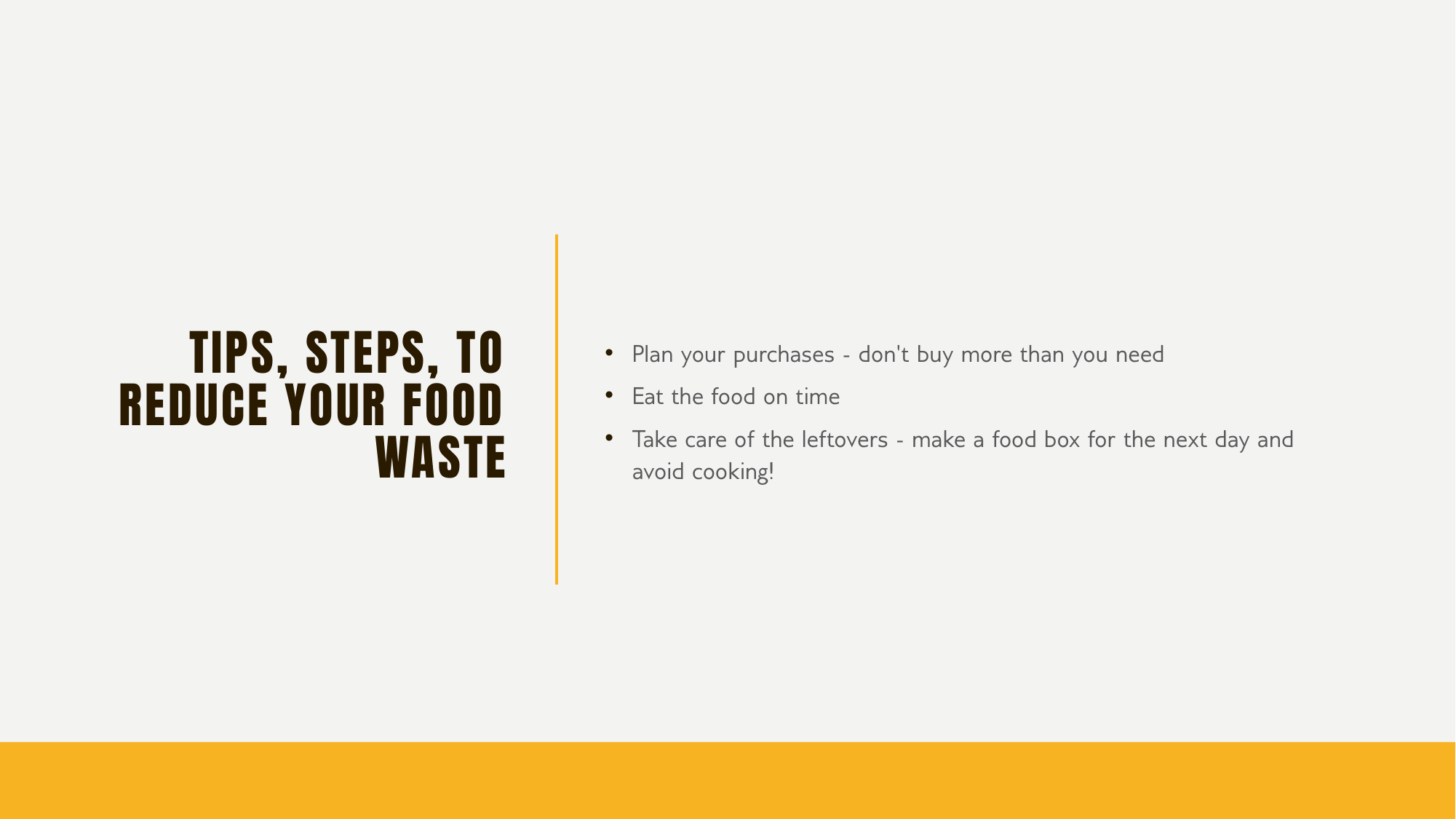

# Tips, steps, to reduce your food waste
Plan your purchases - don't buy more than you need
Eat the food on time
Take care of the leftovers - make a food box for the next day and avoid cooking!